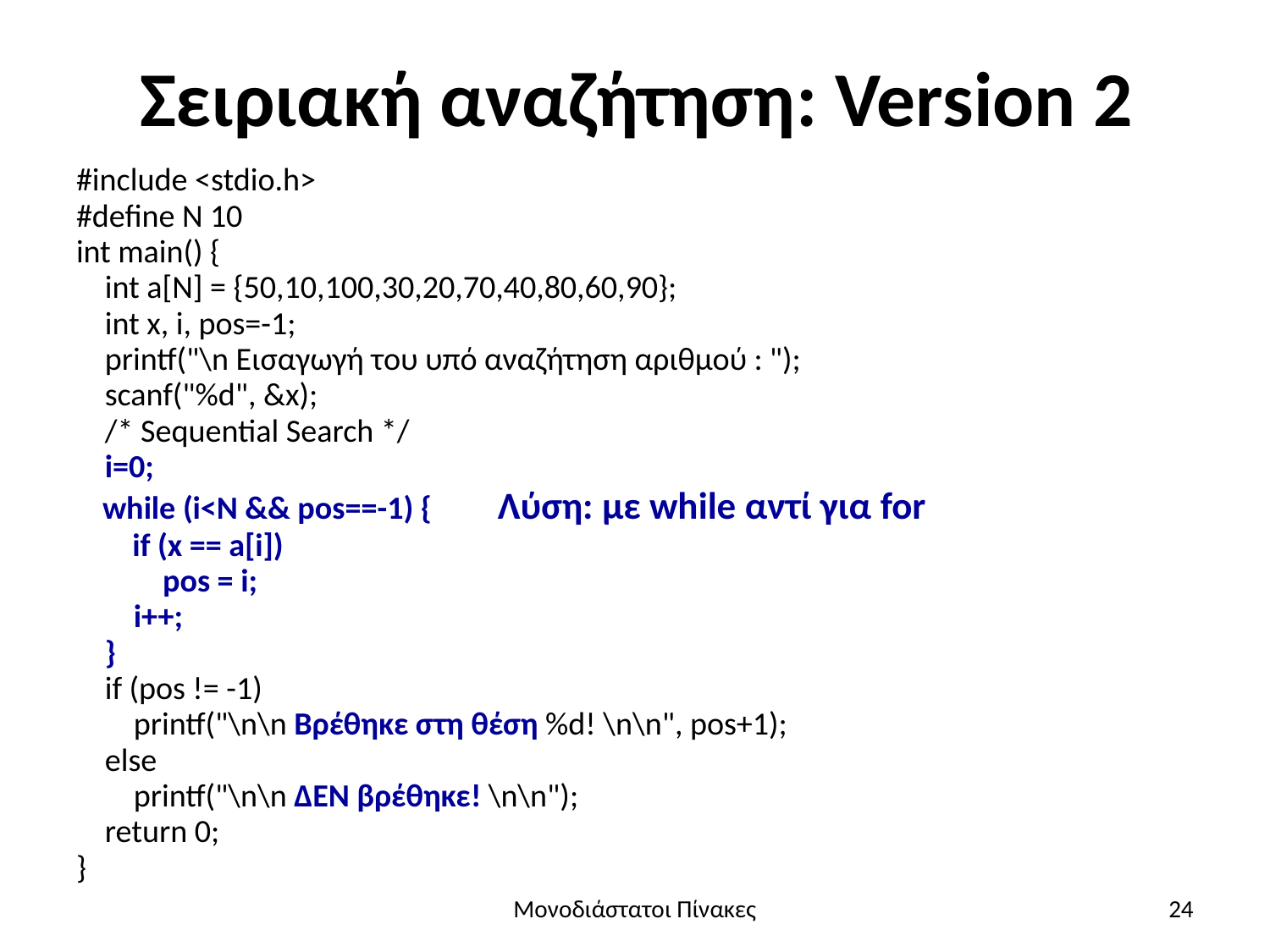

# Σειριακή αναζήτηση: Version 2
#include <stdio.h>
#define N 10
int main() {
    int a[N] = {50,10,100,30,20,70,40,80,60,90};
    int x, i, pos=-1;
    printf("\n Εισαγωγή του υπό αναζήτηση αριθμού : ");
    scanf("%d", &x);
    /* Sequential Search */
    i=0;
    while (i<N && pos==-1) {			Λύση: με while αντί για for
        if (x == a[i])
            pos = i;
        i++;
    }
    if (pos != -1)
        printf("\n\n Βρέθηκε στη θέση %d! \n\n", pos+1);
    else
        printf("\n\n ΔΕΝ βρέθηκε! \n\n");
    return 0;
}

Μονοδιάστατοι Πίνακες
24